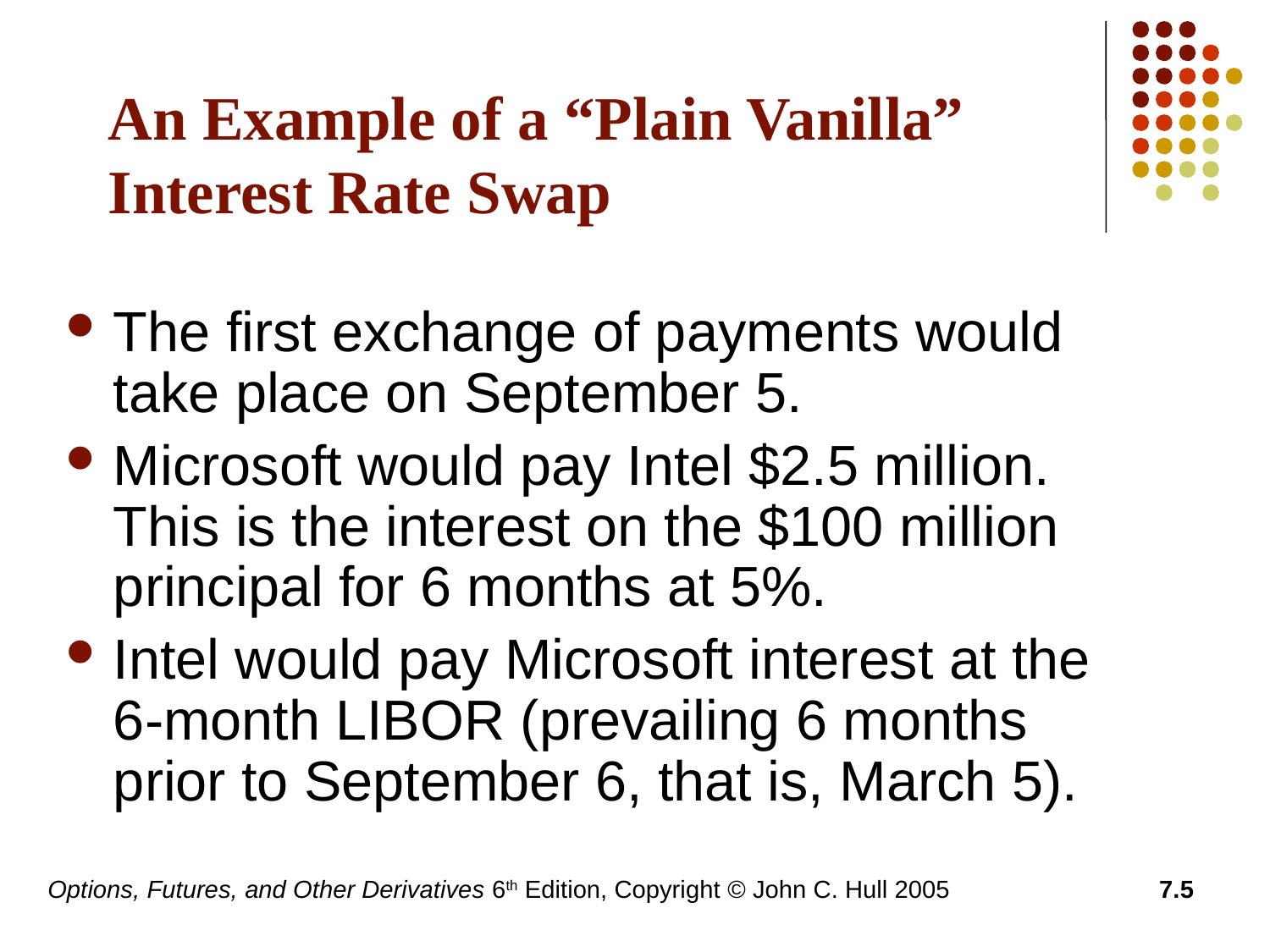

# An Example of a “Plain Vanilla” Interest Rate Swap
The first exchange of payments would take place on September 5.
Microsoft would pay Intel $2.5 million. This is the interest on the $100 million principal for 6 months at 5%.
Intel would pay Microsoft interest at the 6-month LIBOR (prevailing 6 months prior to September 6, that is, March 5).
Options, Futures, and Other Derivatives 6th Edition, Copyright © John C. Hull 2005
7.5